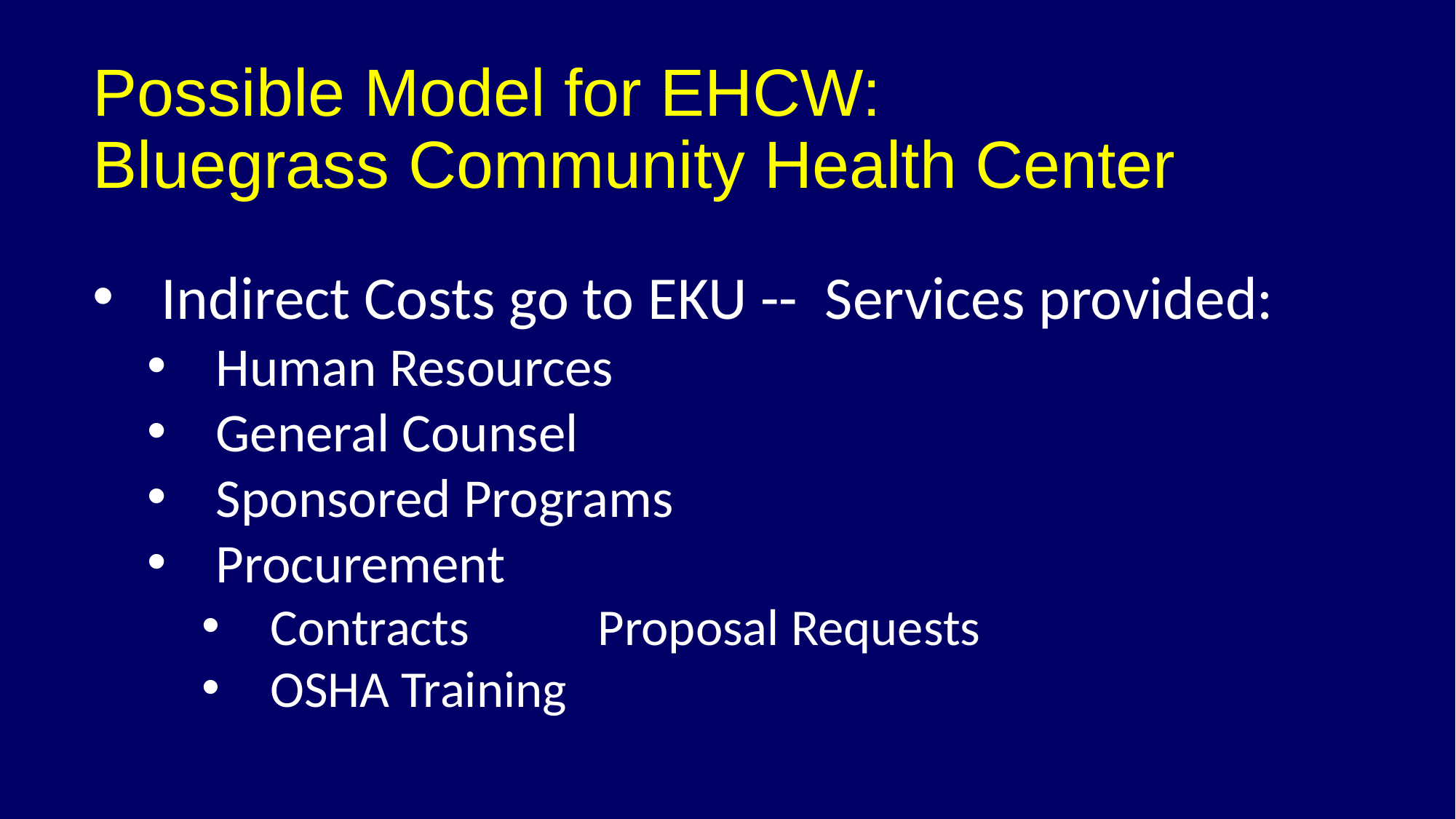

# Possible Model for EHCW: Bluegrass Community Health Center
Indirect Costs go to EKU --  Services provided:
Human Resources
General Counsel
Sponsored Programs
Procurement
Contracts		Proposal Requests
OSHA Training